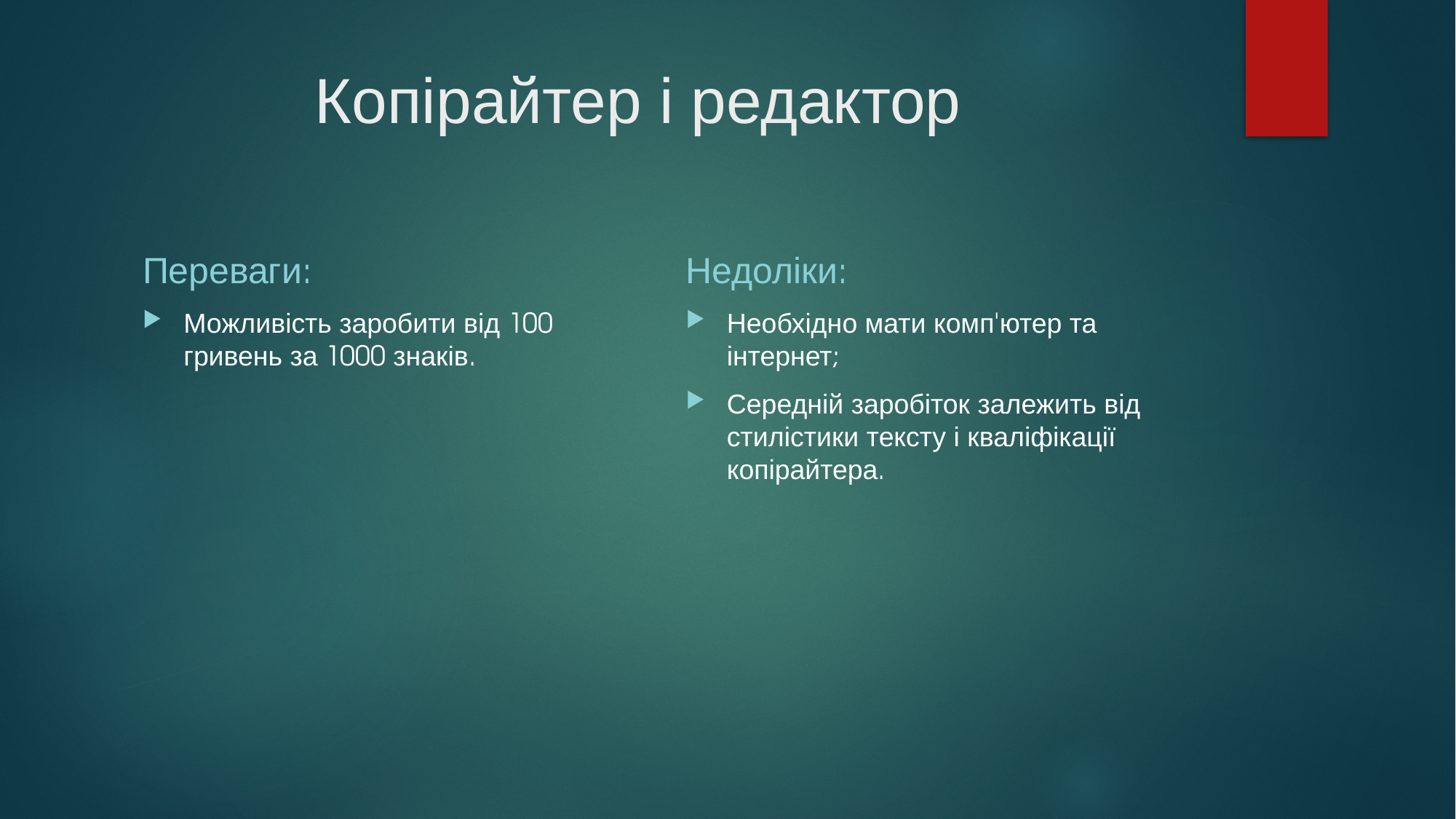

# Копірайтер і редактор
Переваги:
Недоліки:
Можливість заробити від 100 гривень за 1000 знаків.
Необхідно мати комп'ютер та інтернет;
Середній заробіток залежить від стилістики тексту і кваліфікації копірайтера.